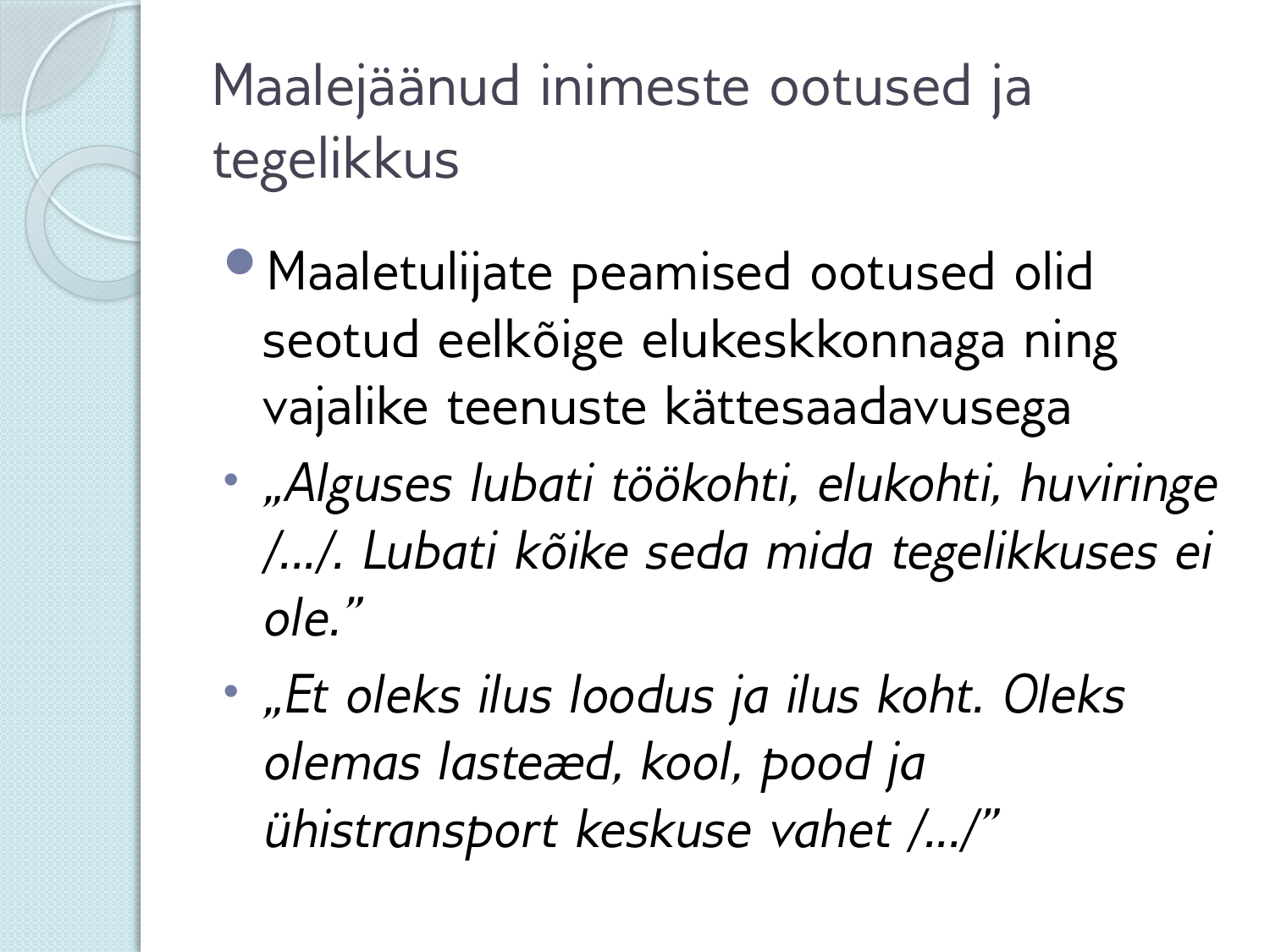

# Maalejäänud inimeste ootused ja tegelikkus
Maaletulijate peamised ootused olid seotud eelkõige elukeskkonnaga ning vajalike teenuste kättesaadavusega
„Alguses lubati töökohti, elukohti, huviringe /.../. Lubati kõike seda mida tegelikkuses ei ole.”
„Et oleks ilus loodus ja ilus koht. Oleks olemas lasteaed, kool, pood ja ühistransport keskuse vahet /.../”